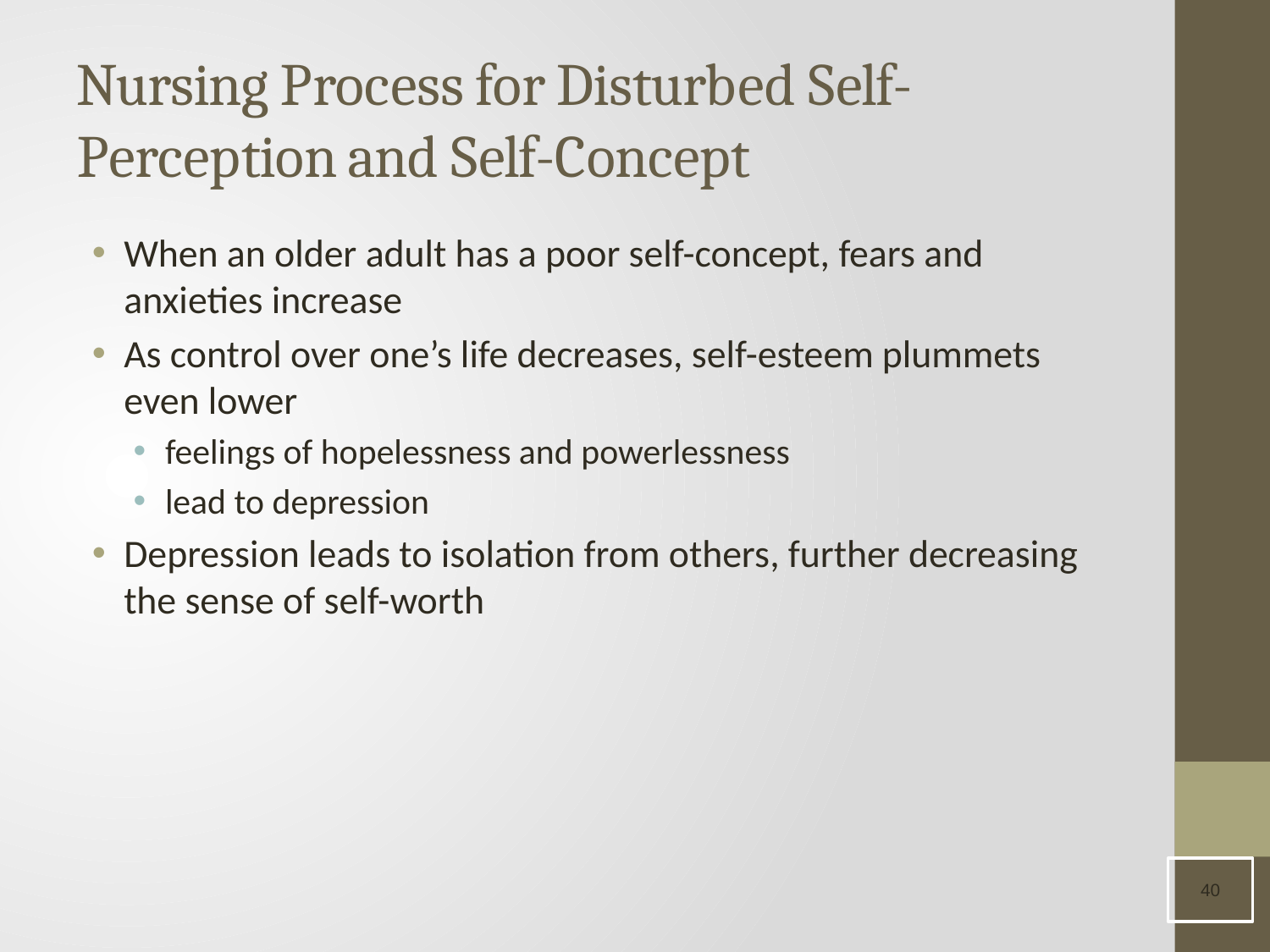

# Nursing Process for Disturbed Self-Perception and Self-Concept
When an older adult has a poor self-concept, fears and anxieties increase
As control over one’s life decreases, self-esteem plummets even lower
feelings of hopelessness and powerlessness
lead to depression
Depression leads to isolation from others, further decreasing the sense of self-worth
40